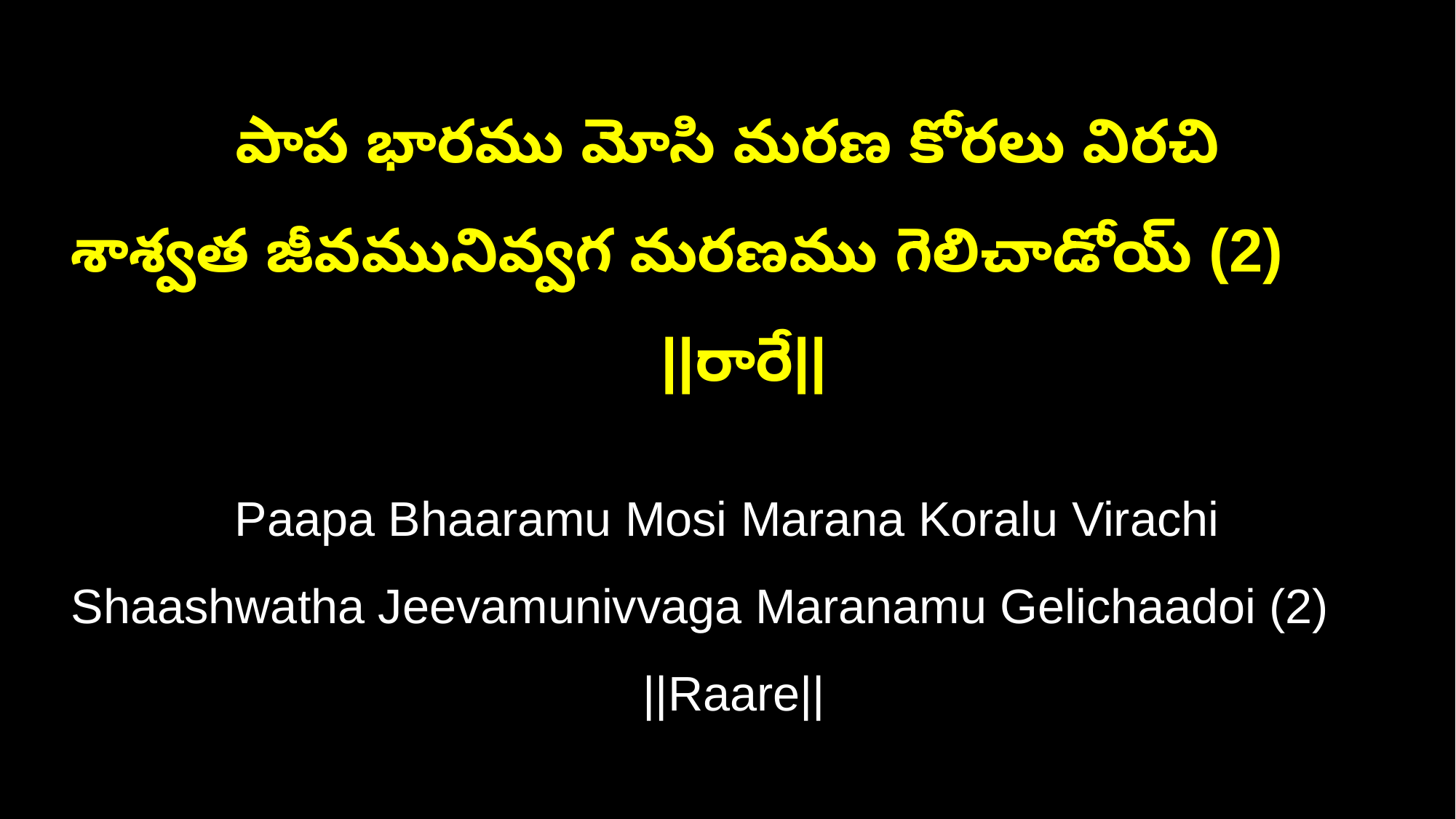

పాప భారము మోసి మరణ కోరలు విరచి
శాశ్వత జీవమునివ్వగ మరణము గెలిచాడోయ్ (2)         ||రారే||
Paapa Bhaaramu Mosi Marana Koralu Virachi
Shaashwatha Jeevamunivvaga Maranamu Gelichaadoi (2)      ||Raare||